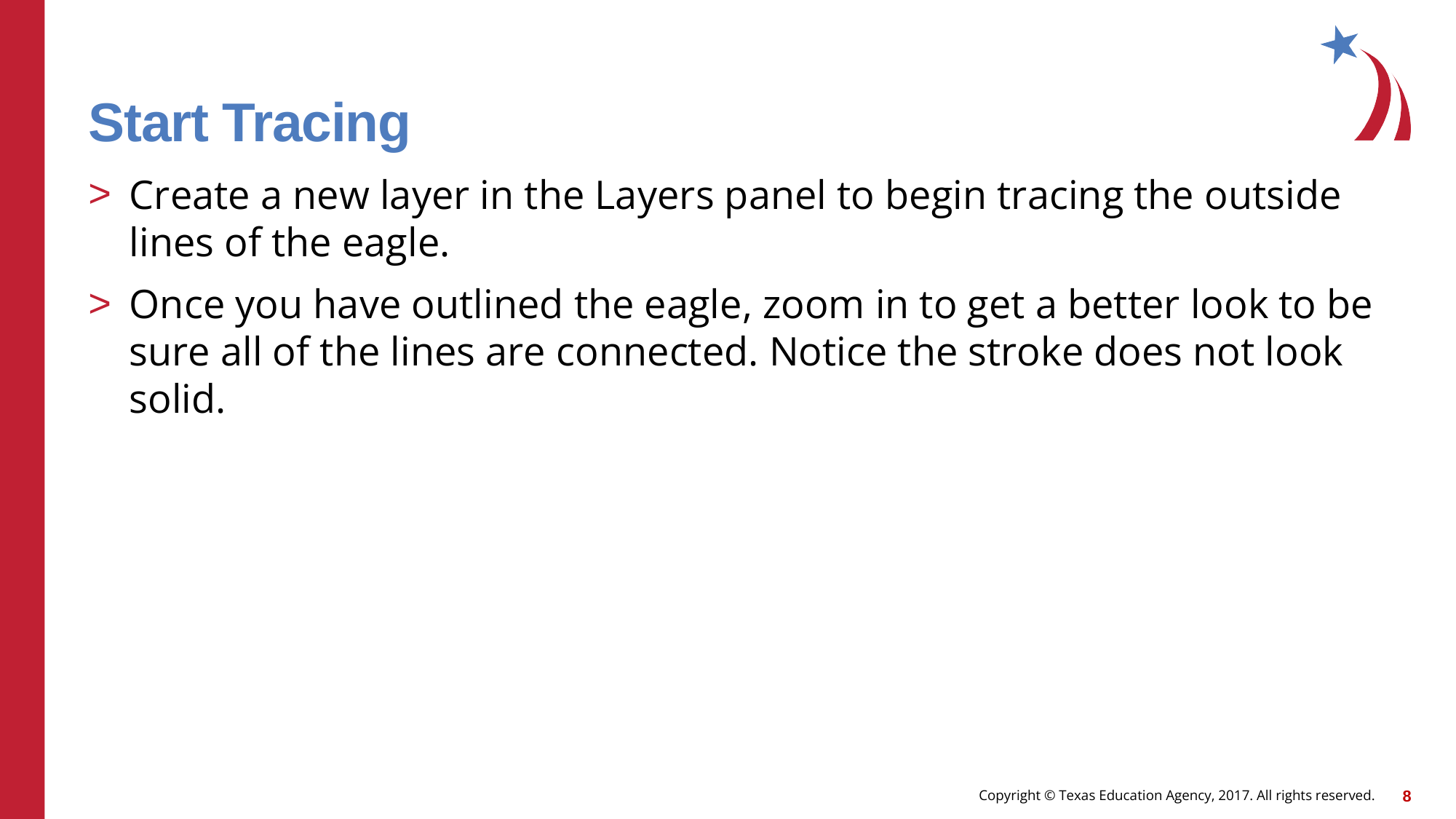

# Start Tracing
Create a new layer in the Layers panel to begin tracing the outside lines of the eagle.
Once you have outlined the eagle, zoom in to get a better look to be sure all of the lines are connected. Notice the stroke does not look solid.